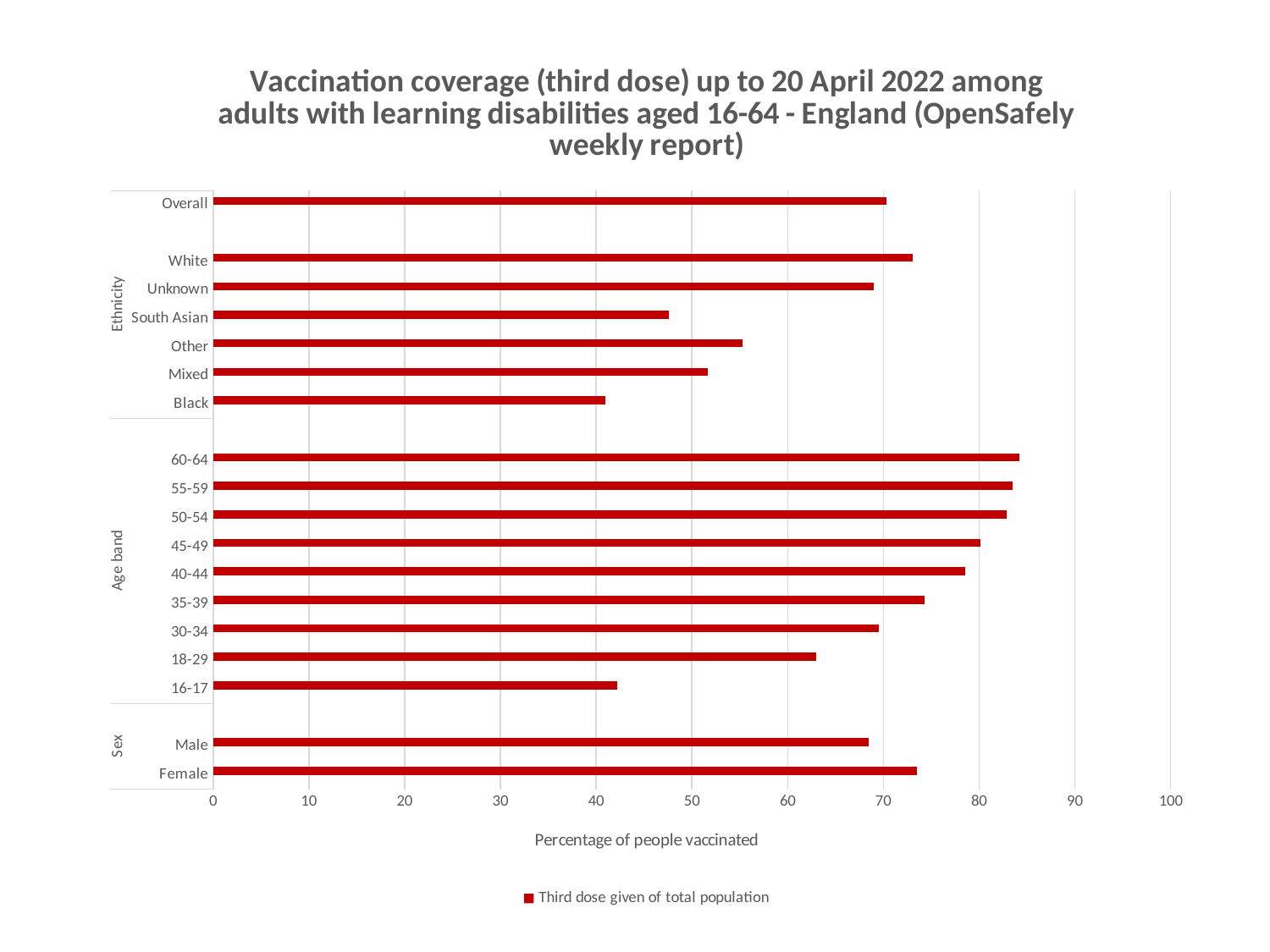

### Chart: Vaccination coverage (third dose) up to 20 April 2022 among adults with learning disabilities aged 16-64 - England (OpenSafely weekly report)

| Category | Third doses given of those due | Third dose given of total population |
|---|---|---|
| Female | 85.4 | 73.5 |
| Male | 83.0 | 68.5 |
|  | None | None |
| 16-17 | 67.0 | 42.2 |
| 18-29 | 78.7 | 63.0 |
| 30-34 | 83.4 | 69.5 |
| 35-39 | 86.3 | 74.3 |
| 40-44 | 89.0 | 78.5 |
| 45-49 | 88.9 | 80.1 |
| 50-54 | 90.5 | 82.9 |
| 55-59 | 91.0 | 83.5 |
| 60-64 | 90.8 | 84.2 |
|  | None | None |
| Black | 68.5 | 41.0 |
| Mixed | 75.4 | 51.7 |
| Other | 76.8 | 55.3 |
| South Asian | 64.4 | 47.6 |
| Unknown | 83.4 | 69.0 |
| White | 85.5 | 73.1 |
|  | None | None |
| Overall | 83.9 | 70.3 |